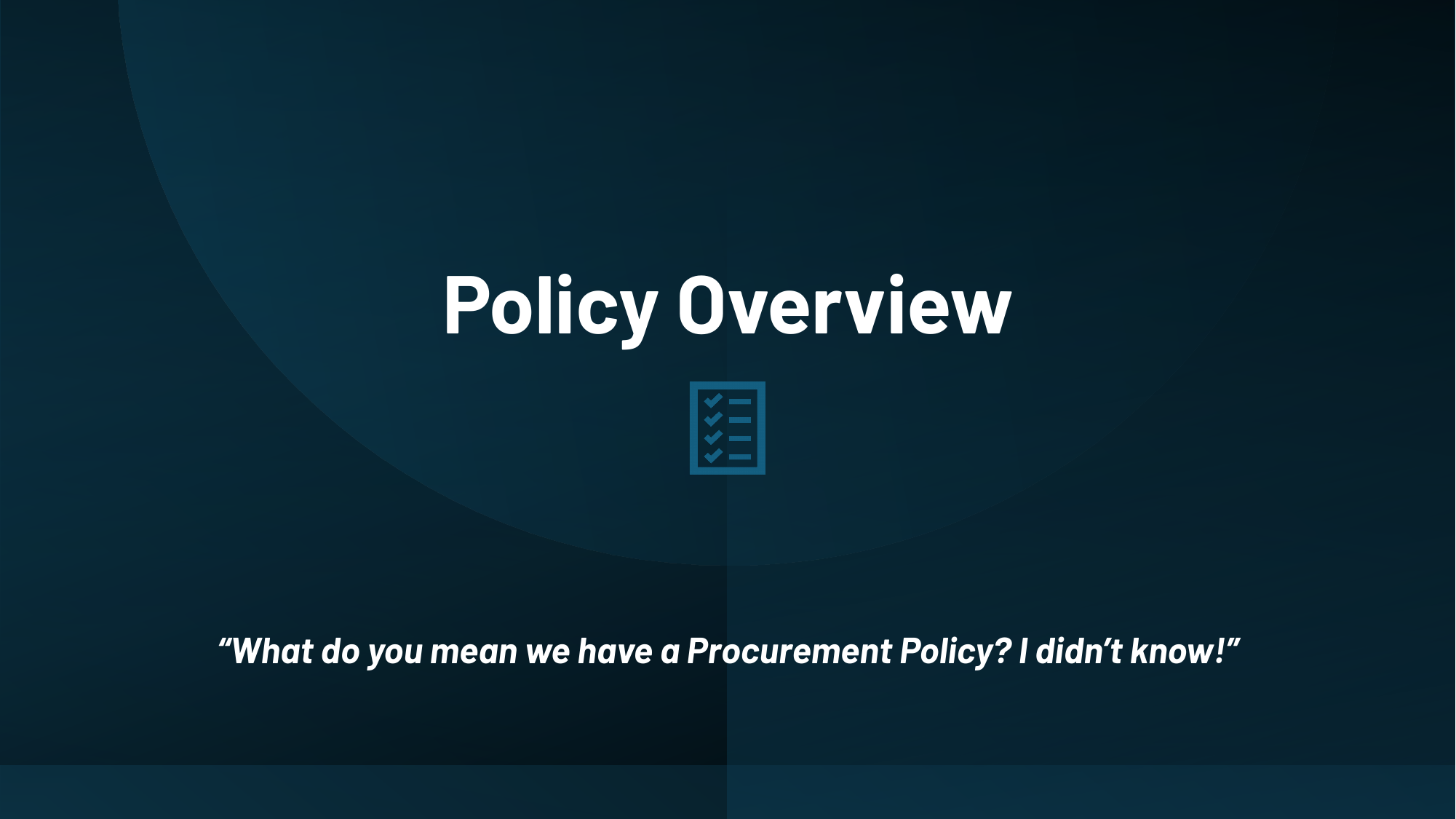

# Policy Overview

“What do you mean we have a Procurement Policy? I didn’t know!”